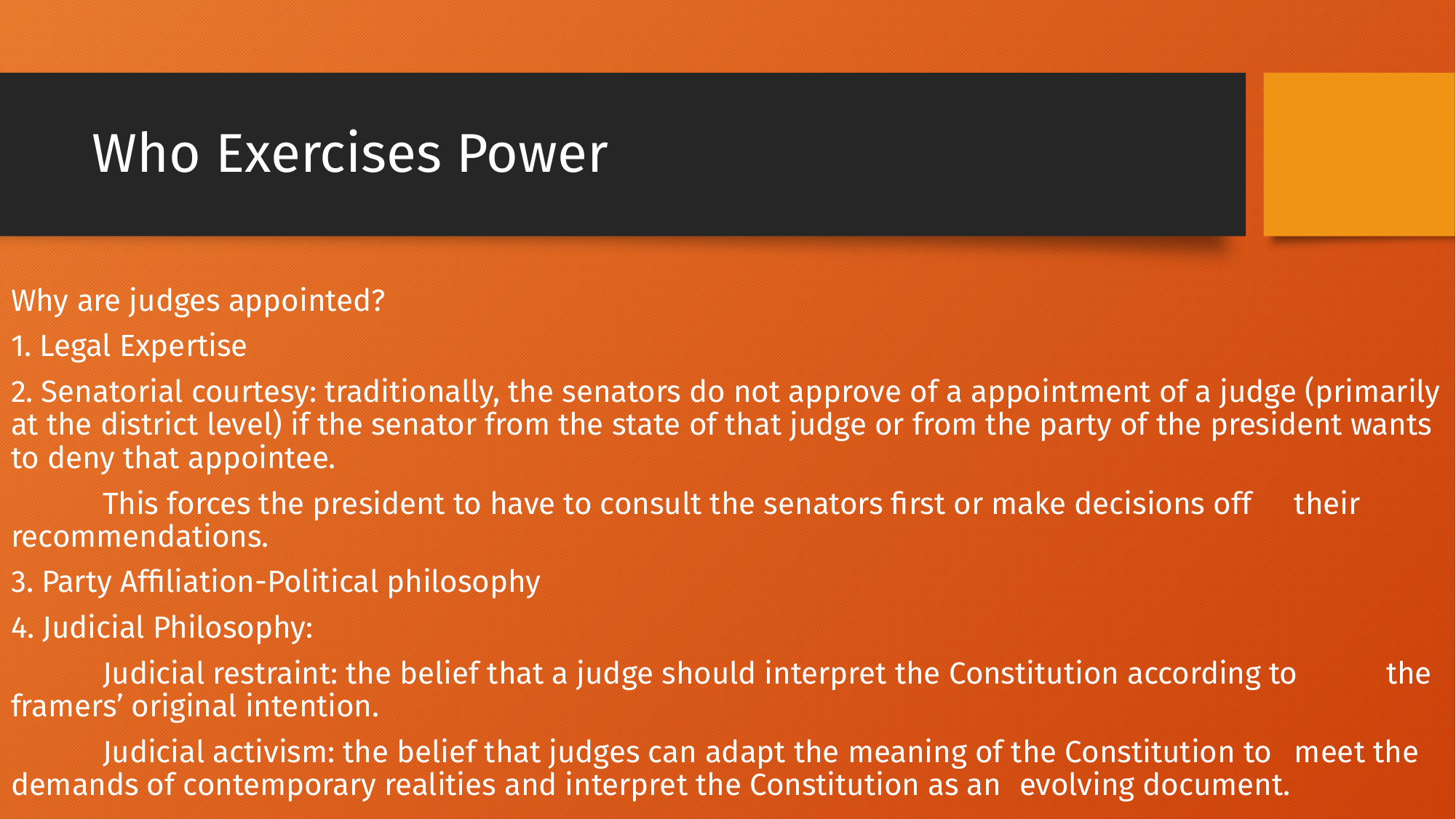

# Who Exercises Power
Why are judges appointed?
1. Legal Expertise
2. Senatorial courtesy: traditionally, the senators do not approve of a appointment of a judge (primarily at the district level) if the senator from the state of that judge or from the party of the president wants to deny that appointee.
	This forces the president to have to consult the senators first or make decisions off 	their recommendations.
3. Party Affiliation-Political philosophy
4. Judicial Philosophy:
	Judicial restraint: the belief that a judge should interpret the Constitution according to 	the framers’ original intention.
	Judicial activism: the belief that judges can adapt the meaning of the Constitution to 	meet the demands of contemporary realities and interpret the Constitution as an 	evolving document.